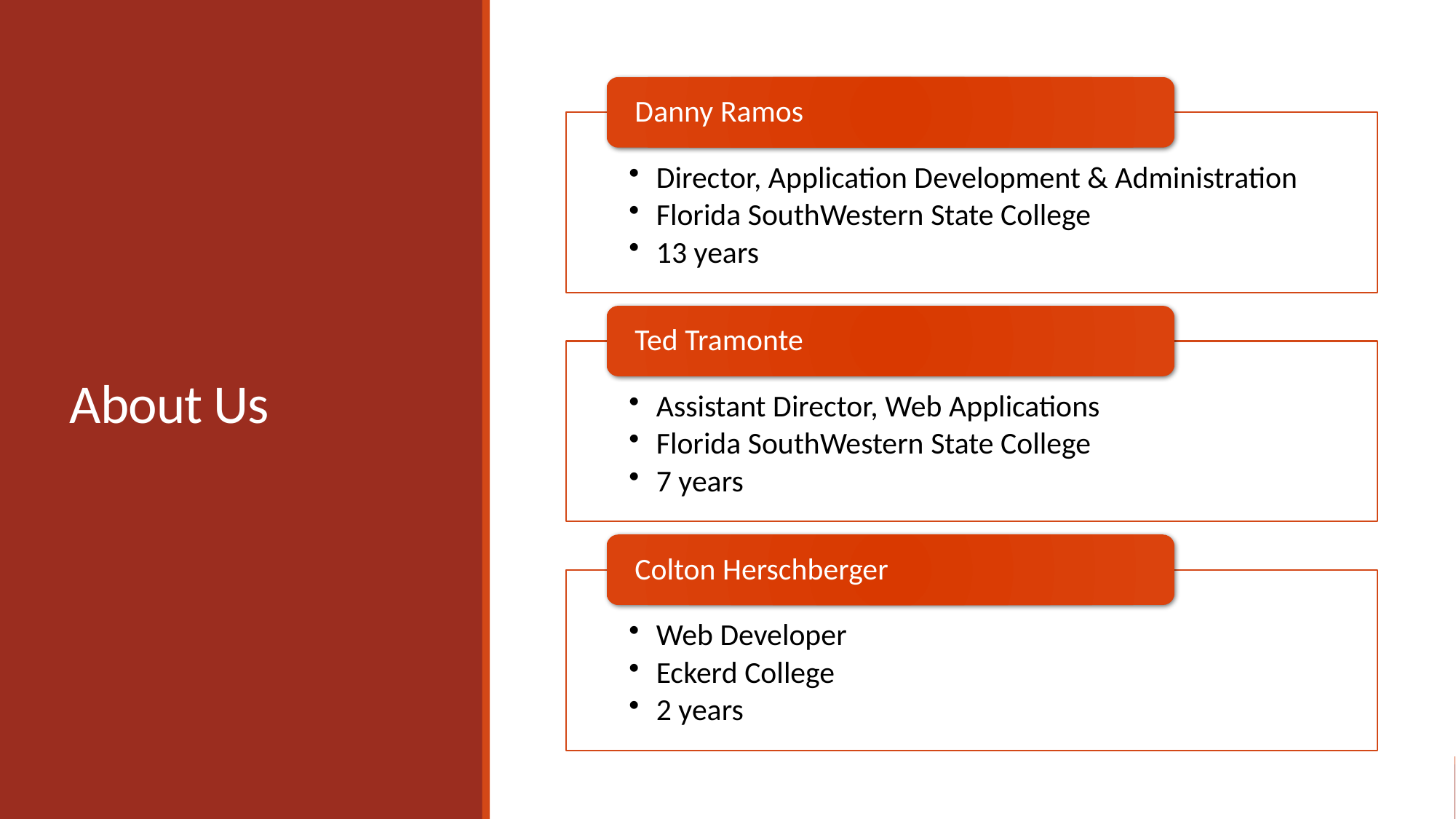

# About Us
Director, Application Development & Administration
Florida SouthWestern State College
13 years
Danny Ramos
Assistant Director, Web Applications
Florida SouthWestern State College
7 years
Ted Tramonte
Web Developer
Eckerd College
2 years
Colton Herschberger